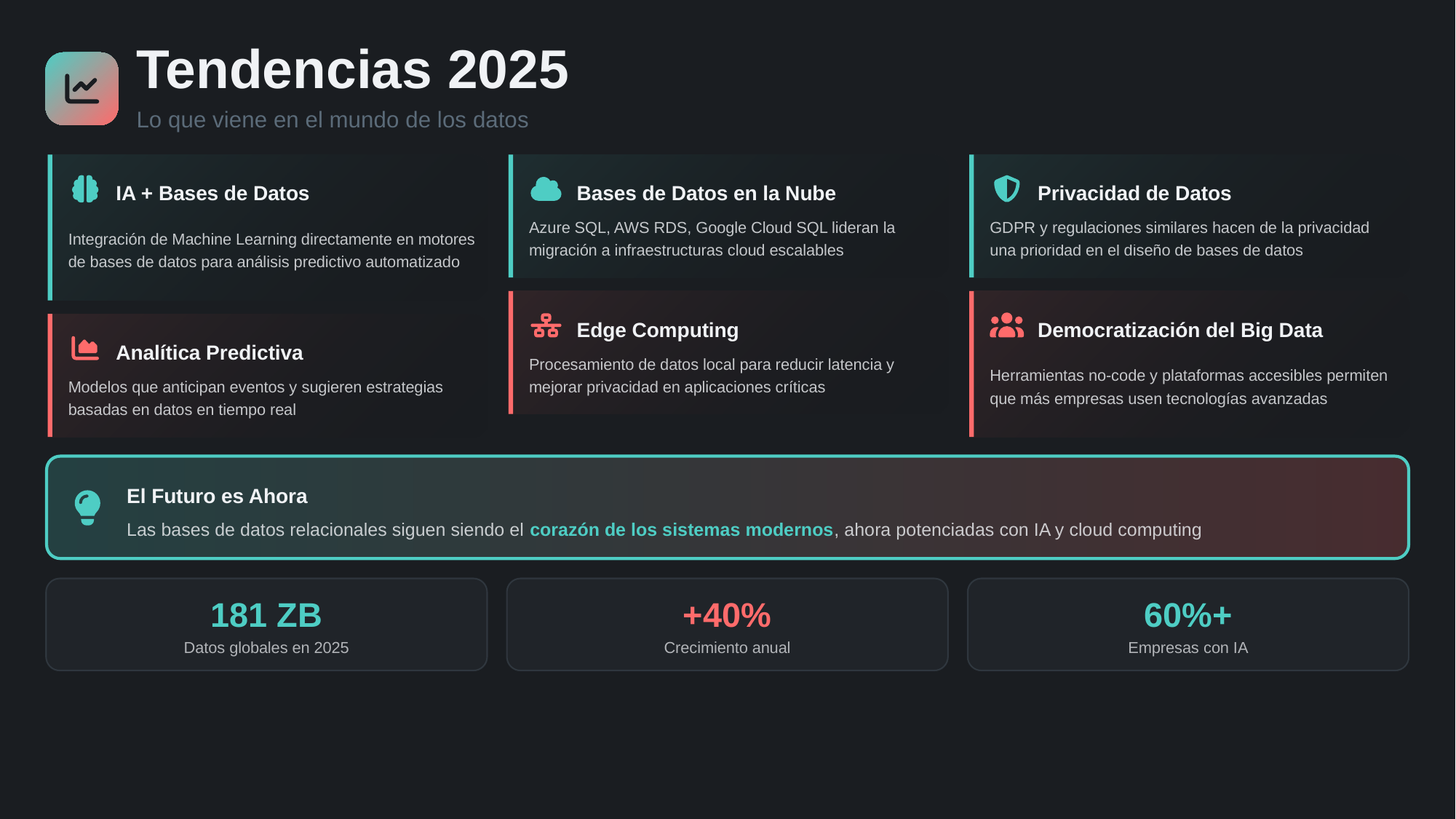

Tendencias 2025

Lo que viene en el mundo de los datos

IA + Bases de Datos
Bases de Datos en la Nube
Privacidad de Datos

Integración de Machine Learning directamente en motores de bases de datos para análisis predictivo automatizado
Azure SQL, AWS RDS, Google Cloud SQL lideran la migración a infraestructuras cloud escalables
GDPR y regulaciones similares hacen de la privacidad una prioridad en el diseño de bases de datos

Edge Computing
Democratización del Big Data

Analítica Predictiva

Procesamiento de datos local para reducir latencia y mejorar privacidad en aplicaciones críticas
Herramientas no-code y plataformas accesibles permiten que más empresas usen tecnologías avanzadas
Modelos que anticipan eventos y sugieren estrategias basadas en datos en tiempo real

El Futuro es Ahora

Las bases de datos relacionales siguen siendo el corazón de los sistemas modernos, ahora potenciadas con IA y cloud computing

181 ZB
+40%
60%+
Datos globales en 2025
Crecimiento anual
Empresas con IA